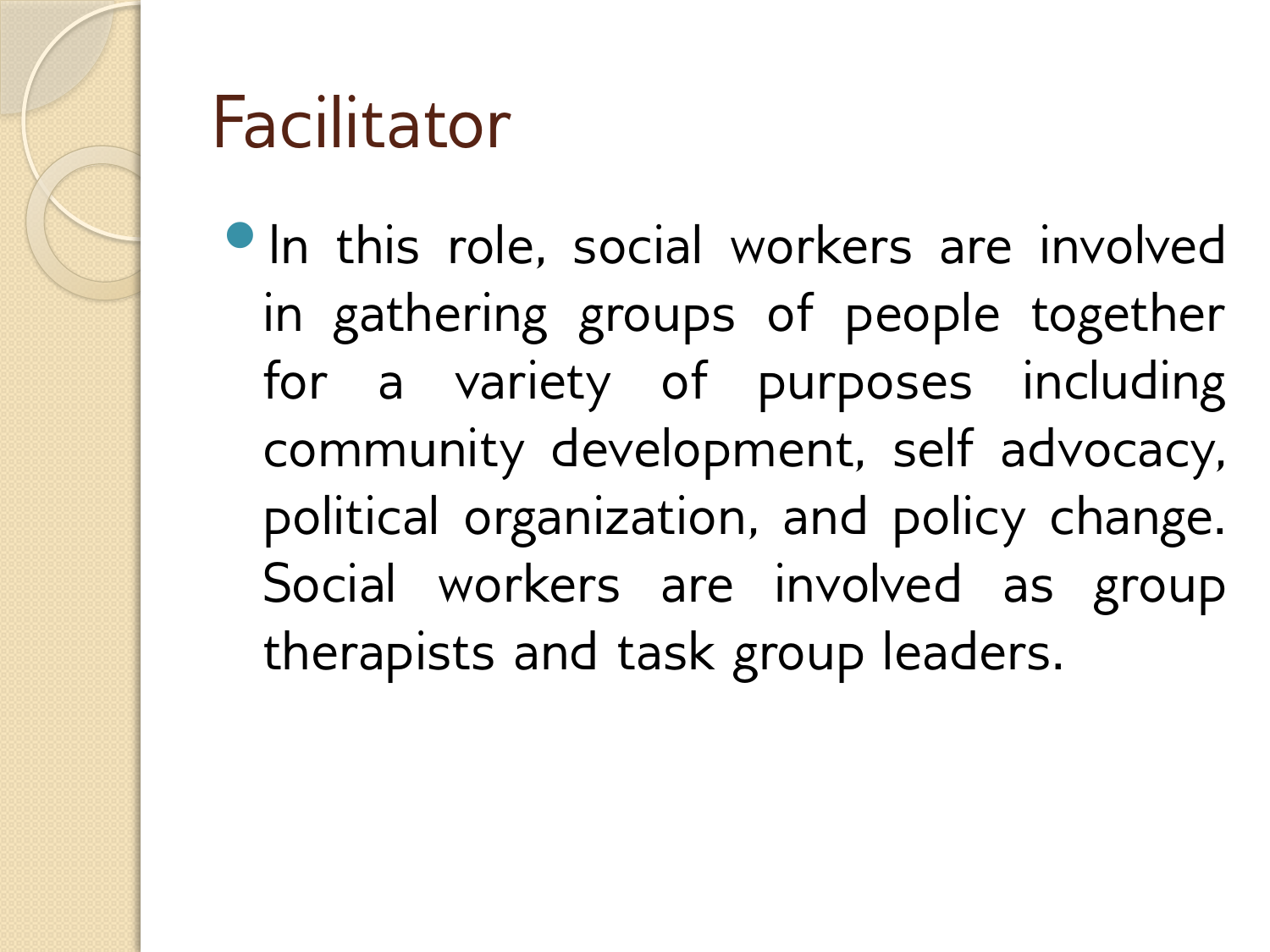

# Facilitator
In this role, social workers are involved in gathering groups of people together for a variety of purposes including community development, self advocacy, political organization, and policy change. Social workers are involved as group therapists and task group leaders.